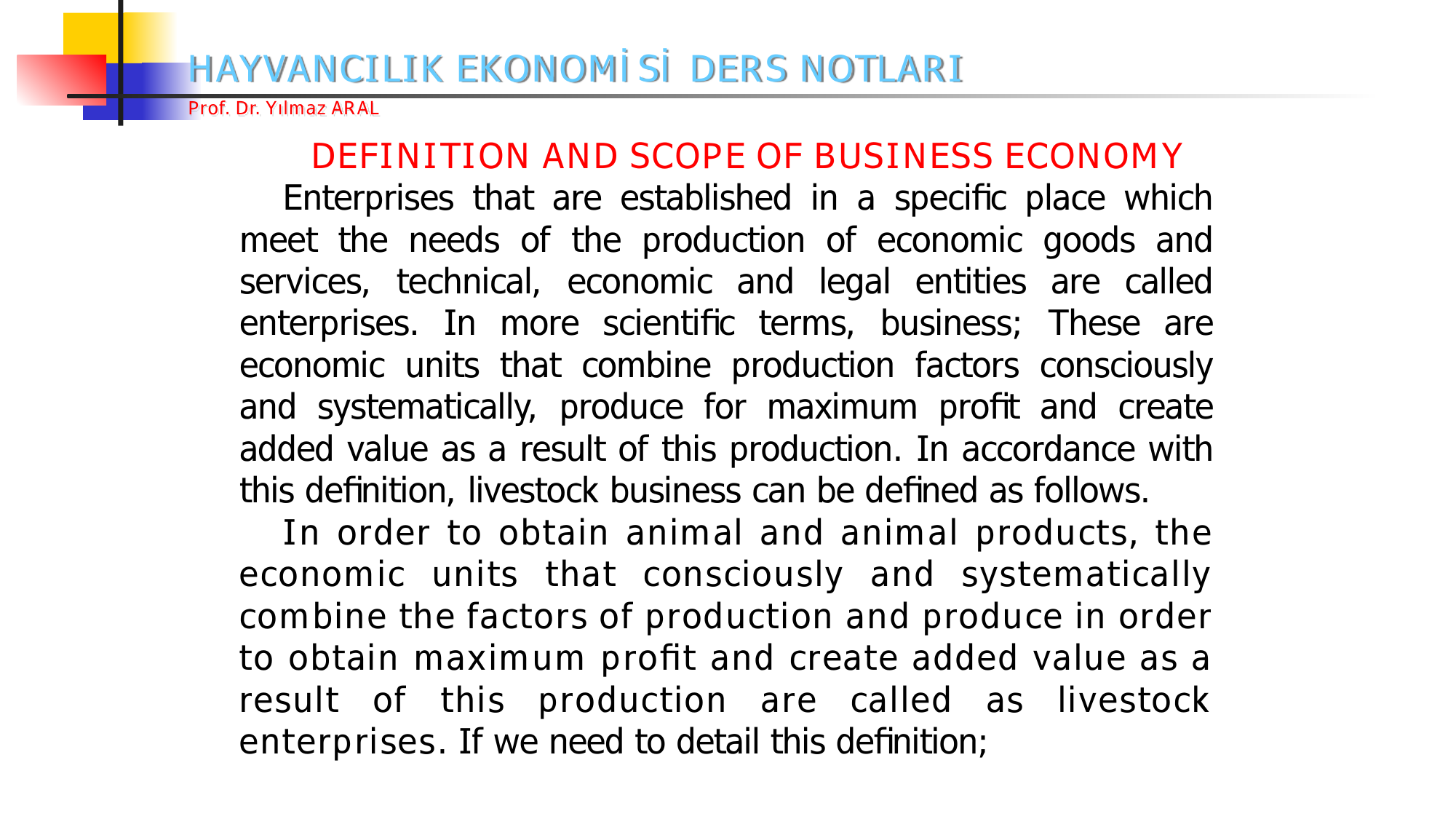

DEFINITION AND SCOPE OF BUSINESS ECONOMY
Enterprises that are established in a specific place which meet the needs of the production of economic goods and services, technical, economic and legal entities are called enterprises. In more scientific terms, business; These are economic units that combine production factors consciously and systematically, produce for maximum profit and create added value as a result of this production. In accordance with this definition, livestock business can be defined as follows.
In order to obtain animal and animal products, the economic units that consciously and systematically combine the factors of production and produce in order to obtain maximum profit and create added value as a result of this production are called as livestock enterprises. If we need to detail this definition;